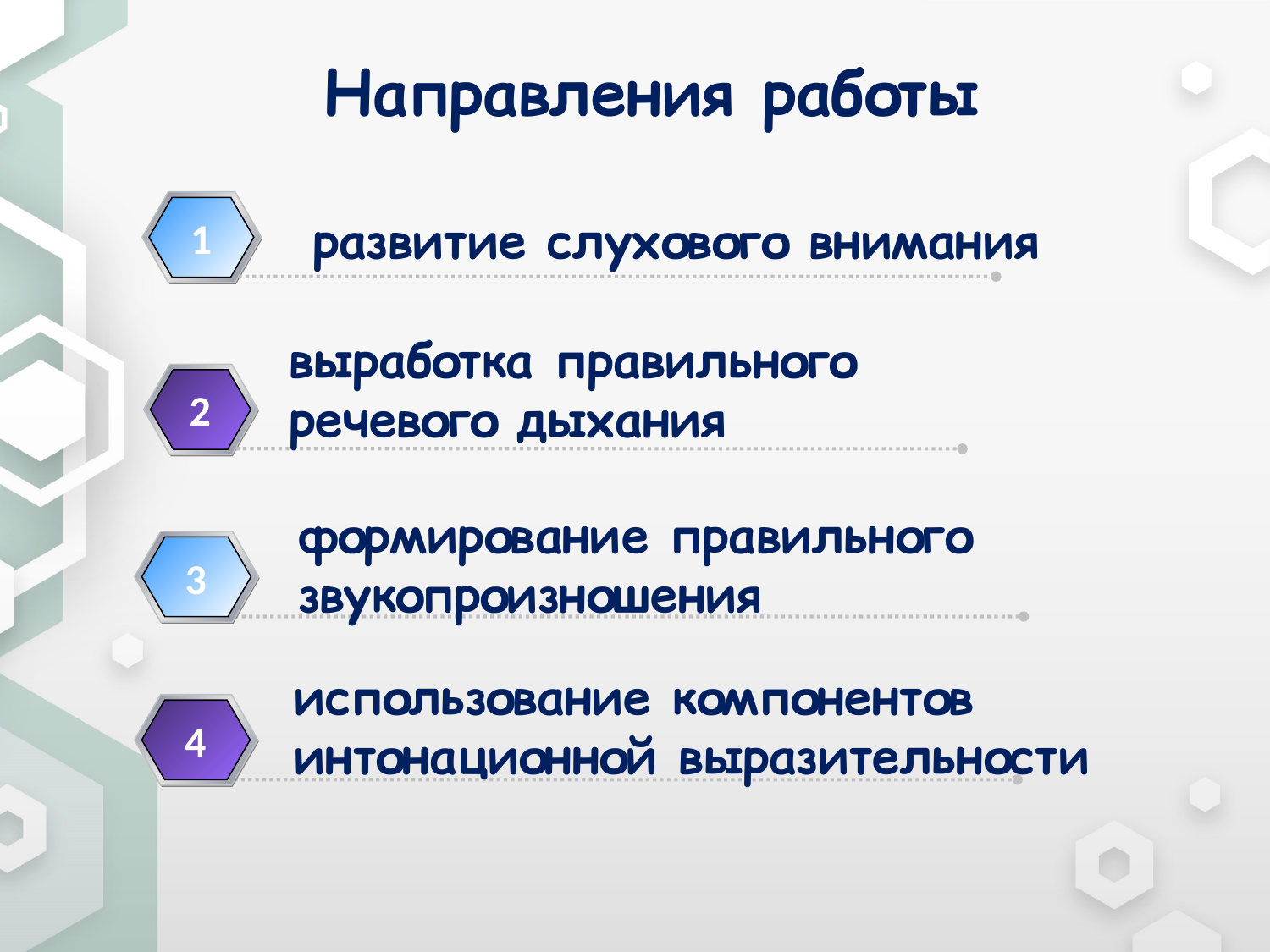

# Направления работы

развитие слухового внимания
1

выработка правильного
речевого дыхания

2

формирование правильного
звукопроизношения

3
3

использование компонентов
интонационной выразительности

4
4